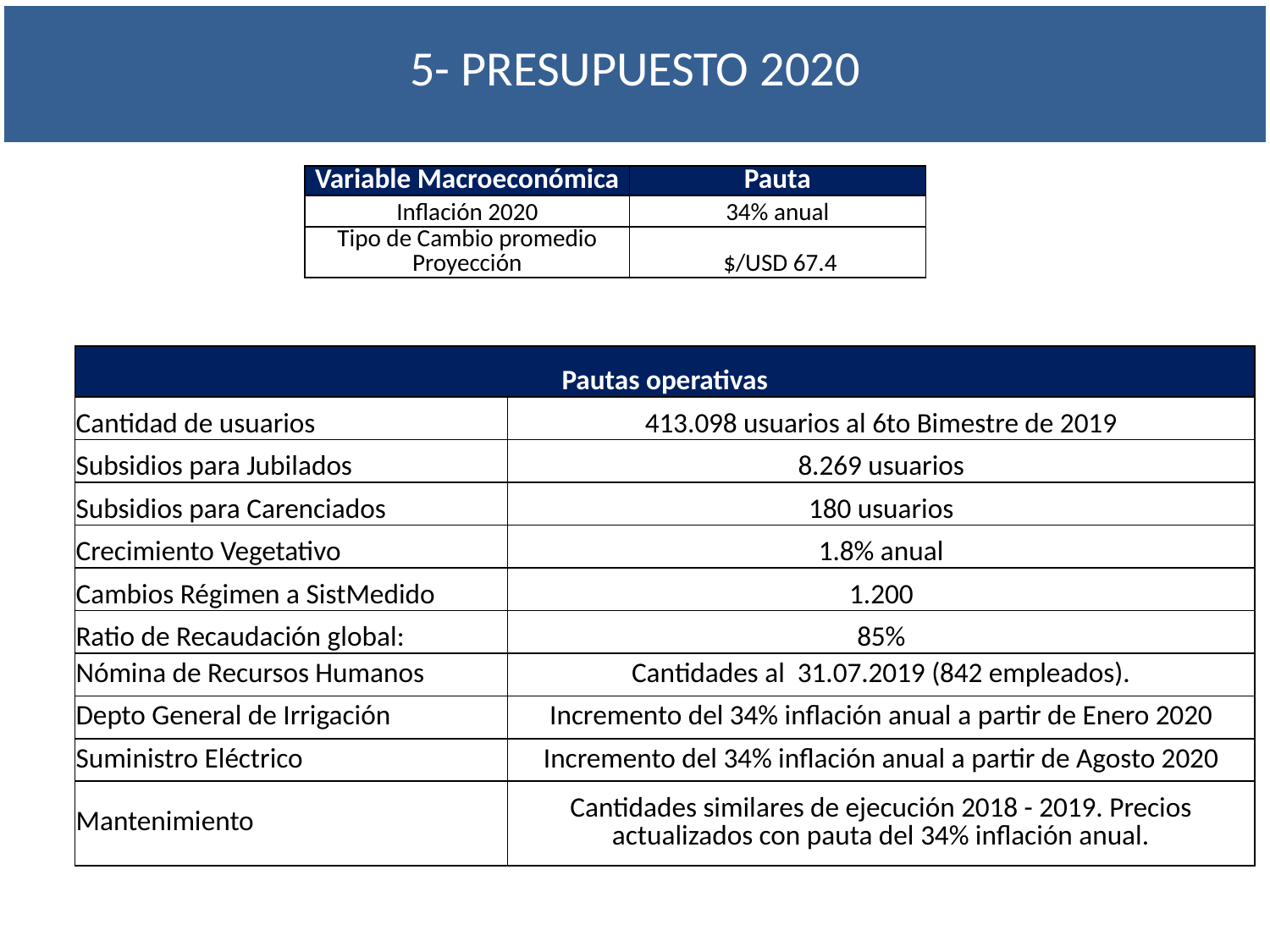

5- PRESUPUESTO 2020
| Variable Macroeconómica | Pauta |
| --- | --- |
| Inflación 2020 | 34% anual |
| Tipo de Cambio promedio Proyección | $/USD 67.4 |
| Pautas operativas |  |
| --- | --- |
| Cantidad de usuarios | 413.098 usuarios al 6to Bimestre de 2019 |
| Subsidios para Jubilados | 8.269 usuarios |
| Subsidios para Carenciados | 180 usuarios |
| Crecimiento Vegetativo | 1.8% anual |
| Cambios Régimen a SistMedido | 1.200 |
| Ratio de Recaudación global: | 85% |
| Nómina de Recursos Humanos | Cantidades al 31.07.2019 (842 empleados). |
| Depto General de Irrigación | Incremento del 34% inflación anual a partir de Enero 2020 |
| Suministro Eléctrico | Incremento del 34% inflación anual a partir de Agosto 2020 |
| Mantenimiento | Cantidades similares de ejecución 2018 - 2019. Precios actualizados con pauta del 34% inflación anual. |